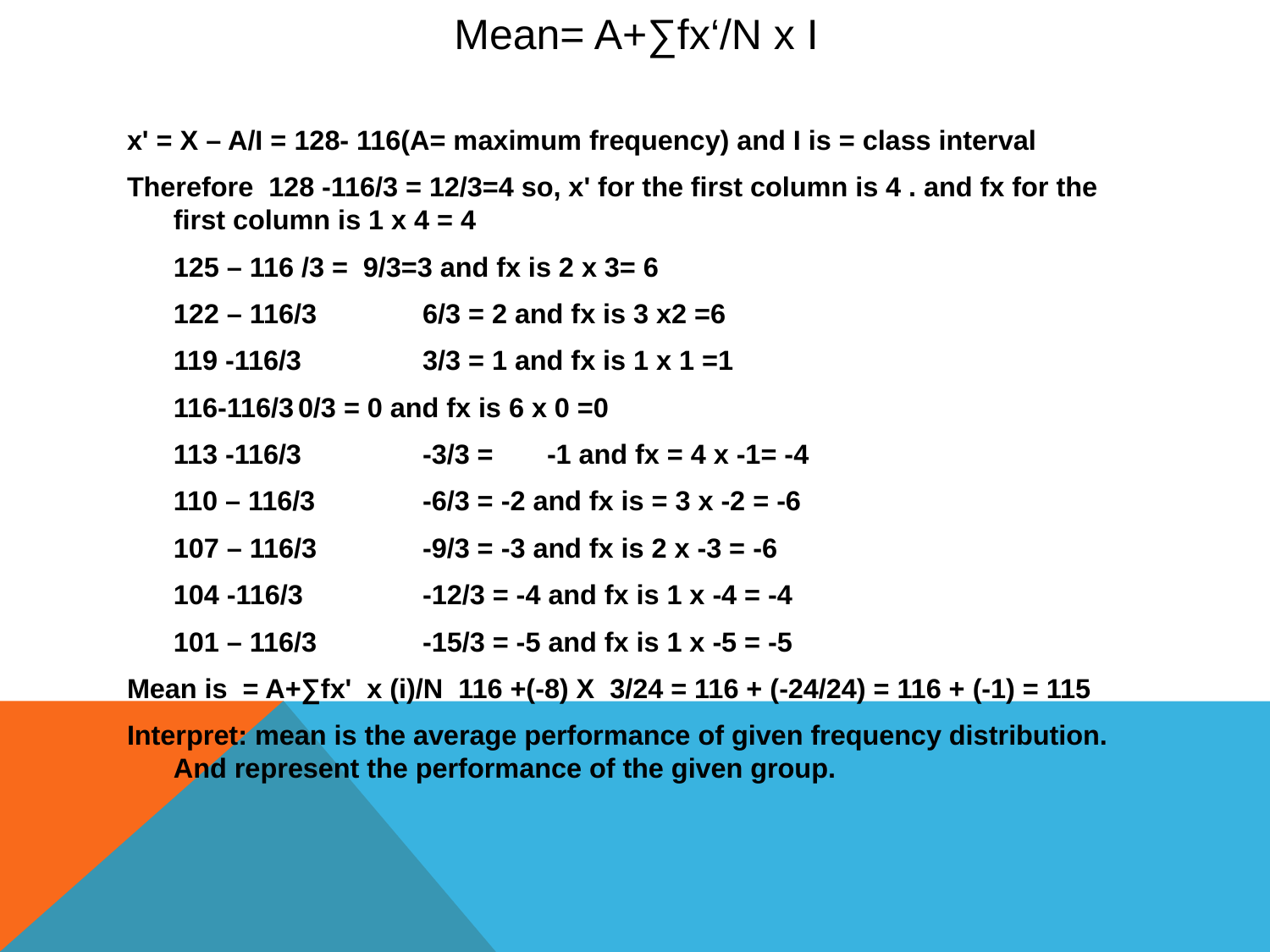

# Mean= A+∑fx‘/N x I
x' = X – A/I = 128- 116(A= maximum frequency) and I is = class interval
Therefore  128 -116/3 = 12/3=4 so, x' for the first column is 4 . and fx for the first column is 1 x 4 = 4
	125 – 116 /3 =  9/3=3 and fx is 2 x 3= 6
	122 – 116/3	6/3 = 2 and fx is 3 x2 =6
	119 -116/3 	3/3 = 1 and fx is 1 x 1 =1
	116-116/3	0/3 = 0 and fx is 6 x 0 =0
	113 -116/3	-3/3 =	-1 and fx = 4 x -1= -4
	110 – 116/3	-6/3 = -2 and fx is = 3 x -2 = -6
	107 – 116/3	-9/3 = -3 and fx is 2 x -3 = -6
	104 -116/3	-12/3 = -4 and fx is 1 x -4 = -4
	101 – 116/3	-15/3 = -5 and fx is 1 x -5 = -5
Mean is  = A+∑fx'  x (i)/N  116 +(-8) X  3/24 = 116 + (-24/24) = 116 + (-1) = 115
Interpret: mean is the average performance of given frequency distribution. And represent the performance of the given group.